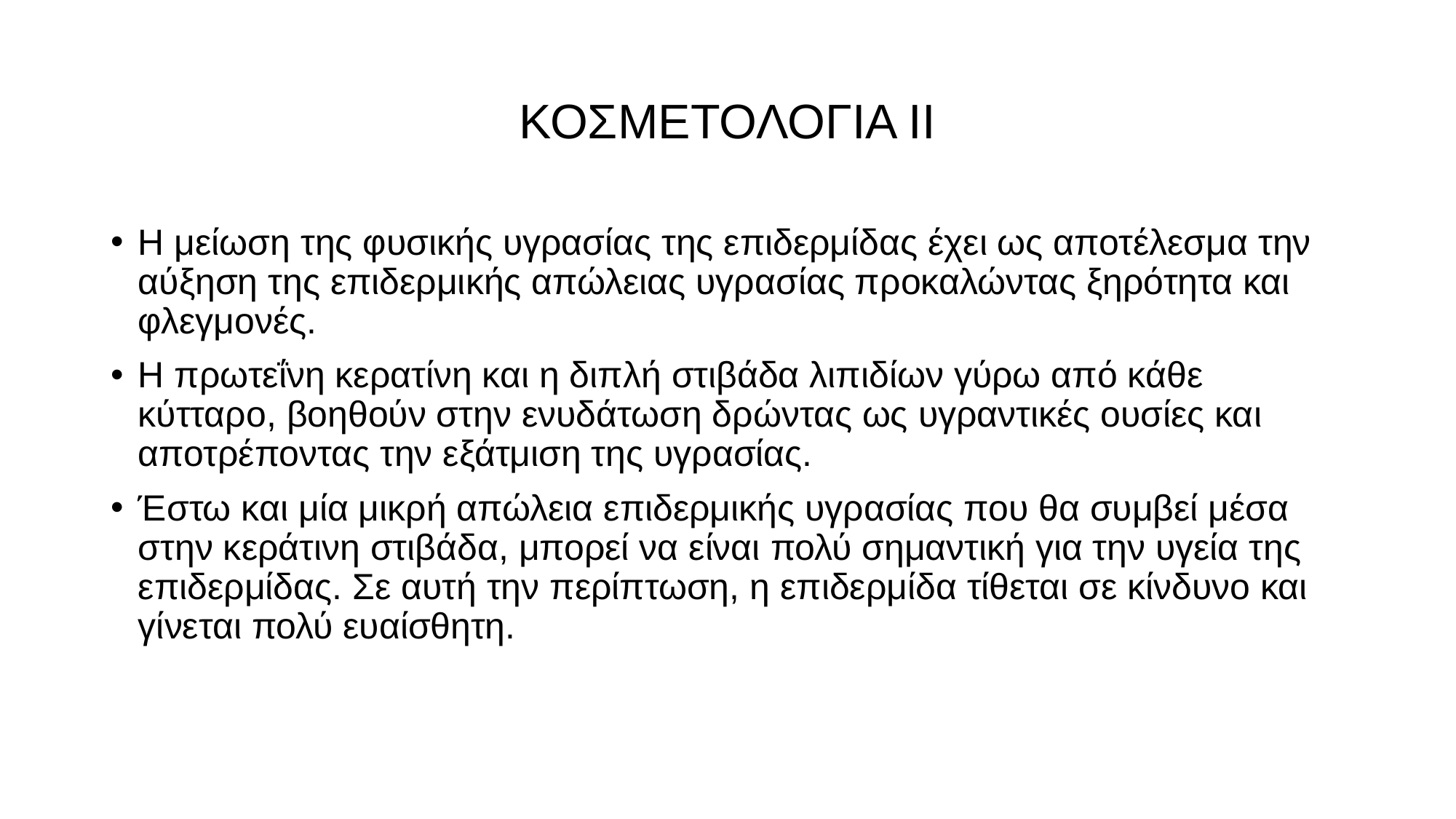

# ΚΟΣΜΕΤΟΛΟΓΙΑ ΙΙ
Η μείωση της φυσικής υγρασίας της επιδερμίδας έχει ως αποτέλεσμα την αύξηση της επιδερμικής απώλειας υγρασίας προκαλώντας ξηρότητα και φλεγμονές.
Η πρωτεΐνη κερατίνη και η διπλή στιβάδα λιπιδίων γύρω από κάθε κύτταρο, βοηθούν στην ενυδάτωση δρώντας ως υγραντικές ουσίες και αποτρέποντας την εξάτμιση της υγρασίας.
Έστω και μία μικρή απώλεια επιδερμικής υγρασίας που θα συμβεί μέσα στην κεράτινη στιβάδα, μπορεί να είναι πολύ σημαντική για την υγεία της επιδερμίδας. Σε αυτή την περίπτωση, η επιδερμίδα τίθεται σε κίνδυνο και γίνεται πολύ ευαίσθητη.